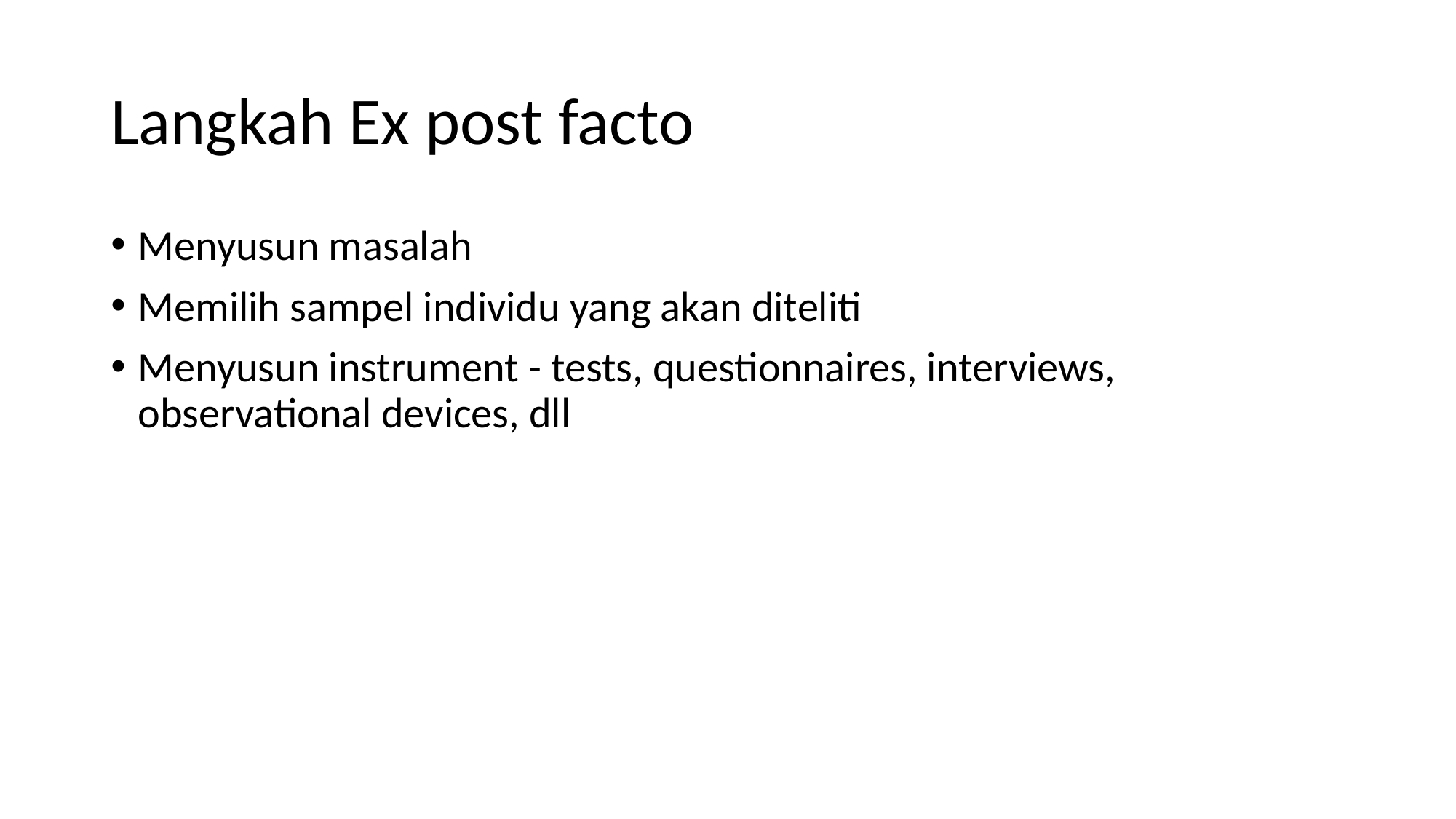

# Langkah Ex post facto
Menyusun masalah
Memilih sampel individu yang akan diteliti
Menyusun instrument - tests, questionnaires, interviews, observational devices, dll